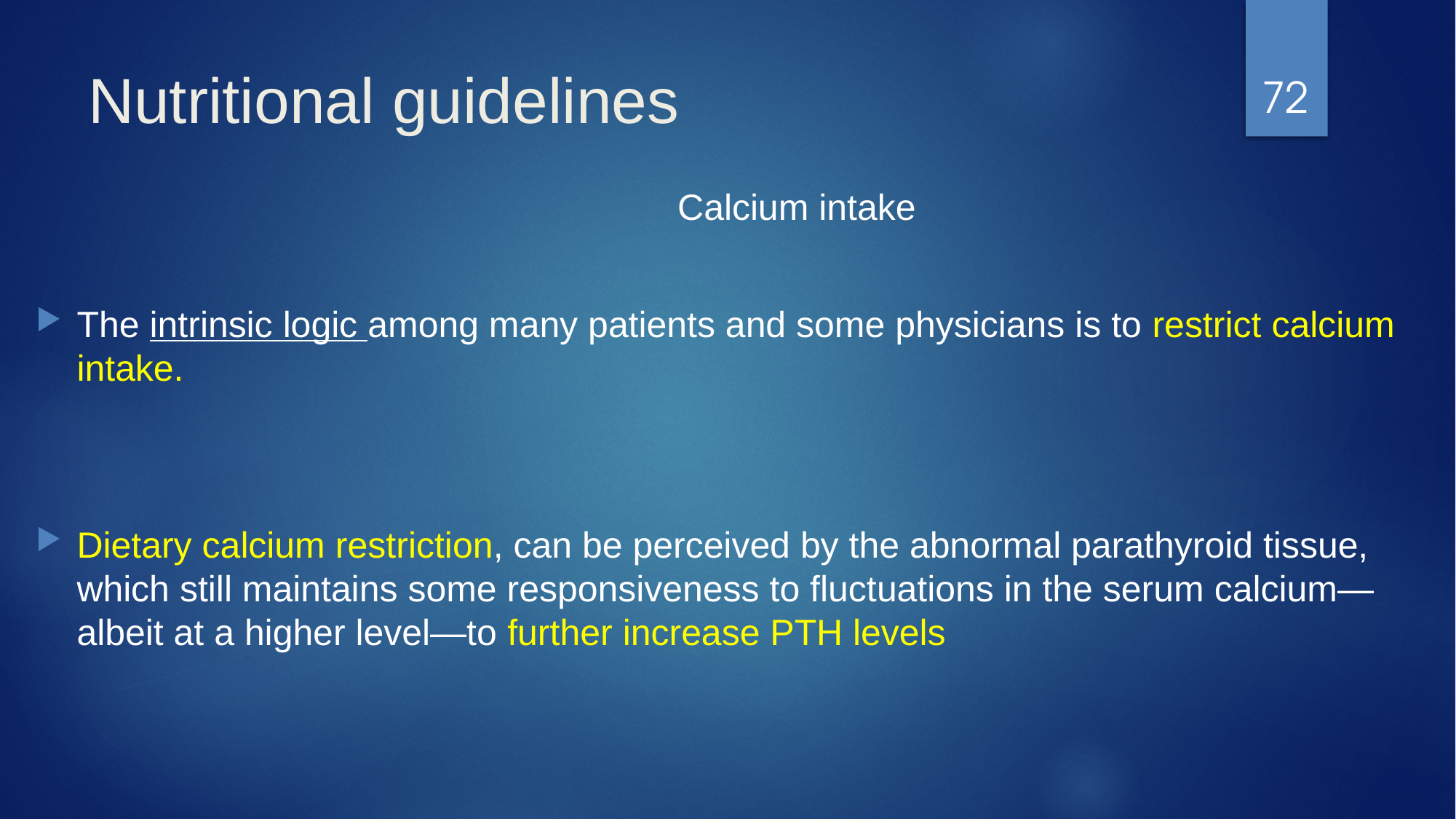

72
# Nutritional guidelines
                                                               Calcium intake

The intrinsic logic among many patients and some physicians is to restrict calcium intake.

Dietary calcium restriction, can be perceived by the abnormal parathyroid tissue, which still maintains some responsiveness to fluctuations in the serum calcium— albeit at a higher level—to further increase PTH levels